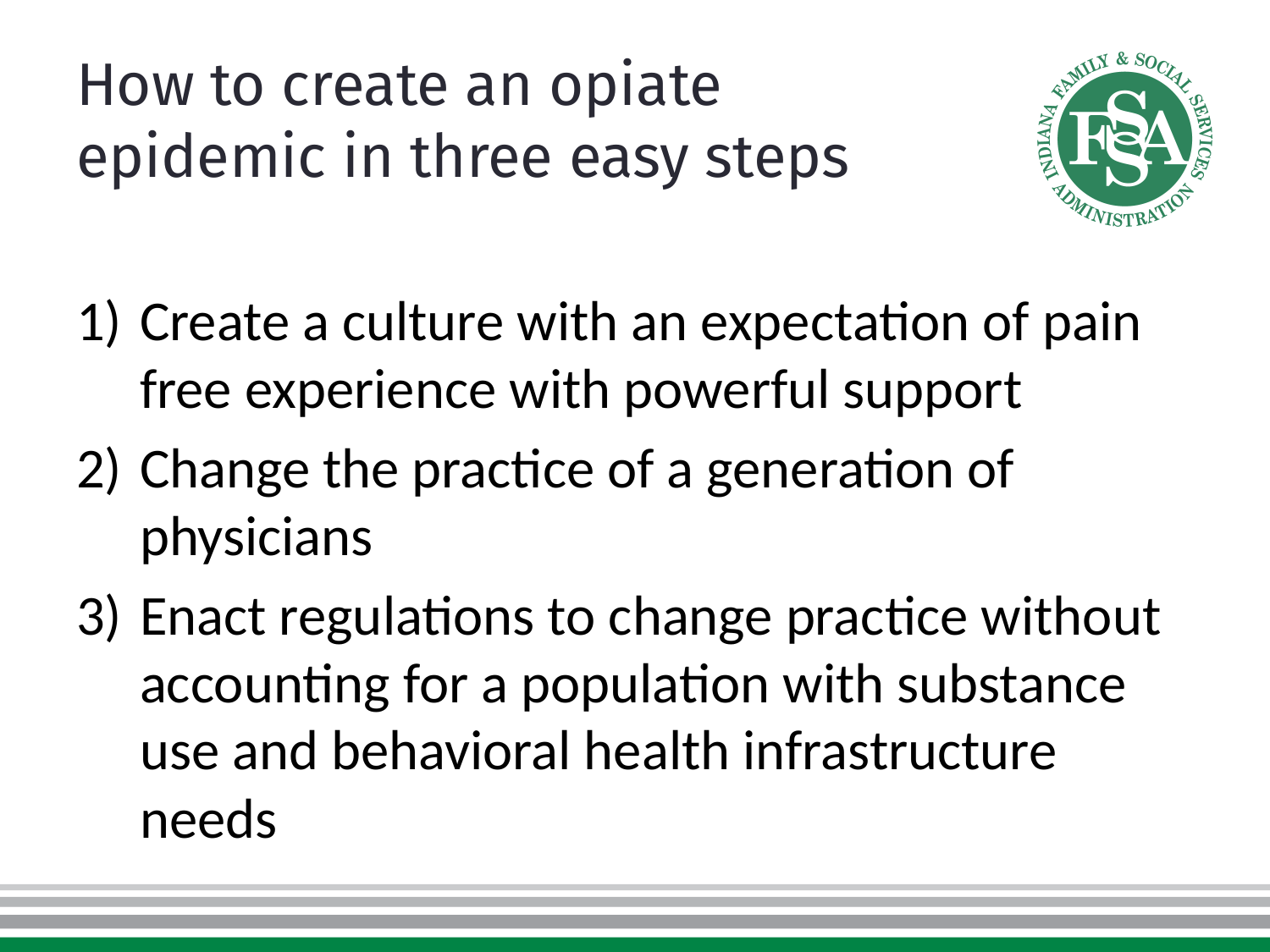

# How to create an opiate epidemic in three easy steps
Create a culture with an expectation of pain free experience with powerful support
Change the practice of a generation of physicians
Enact regulations to change practice without accounting for a population with substance use and behavioral health infrastructure needs